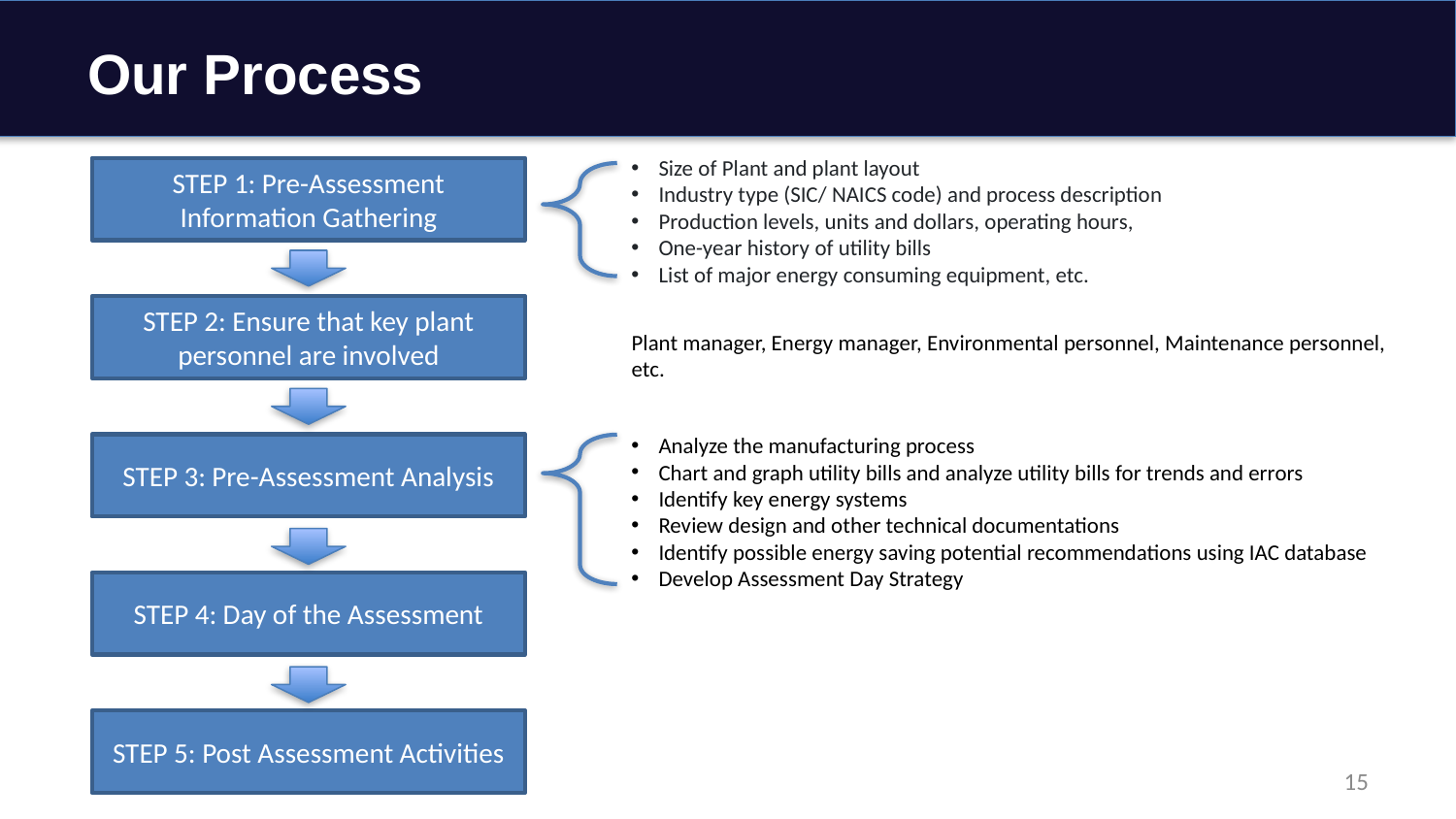

# Our Process
Size of Plant and plant layout
Industry type (SIC/ NAICS code) and process description
Production levels, units and dollars, operating hours,
One-year history of utility bills
List of major energy consuming equipment, etc.
STEP 1: Pre-Assessment Information Gathering

STEP 2: Ensure that key plant personnel are involved
Plant manager, Energy manager, Environmental personnel, Maintenance personnel, etc.

Analyze the manufacturing process
Chart and graph utility bills and analyze utility bills for trends and errors
Identify key energy systems
Review design and other technical documentations
Identify possible energy saving potential recommendations using IAC database
Develop Assessment Day Strategy
STEP 3: Pre-Assessment Analysis

STEP 4: Day of the Assessment

STEP 5: Post Assessment Activities
15